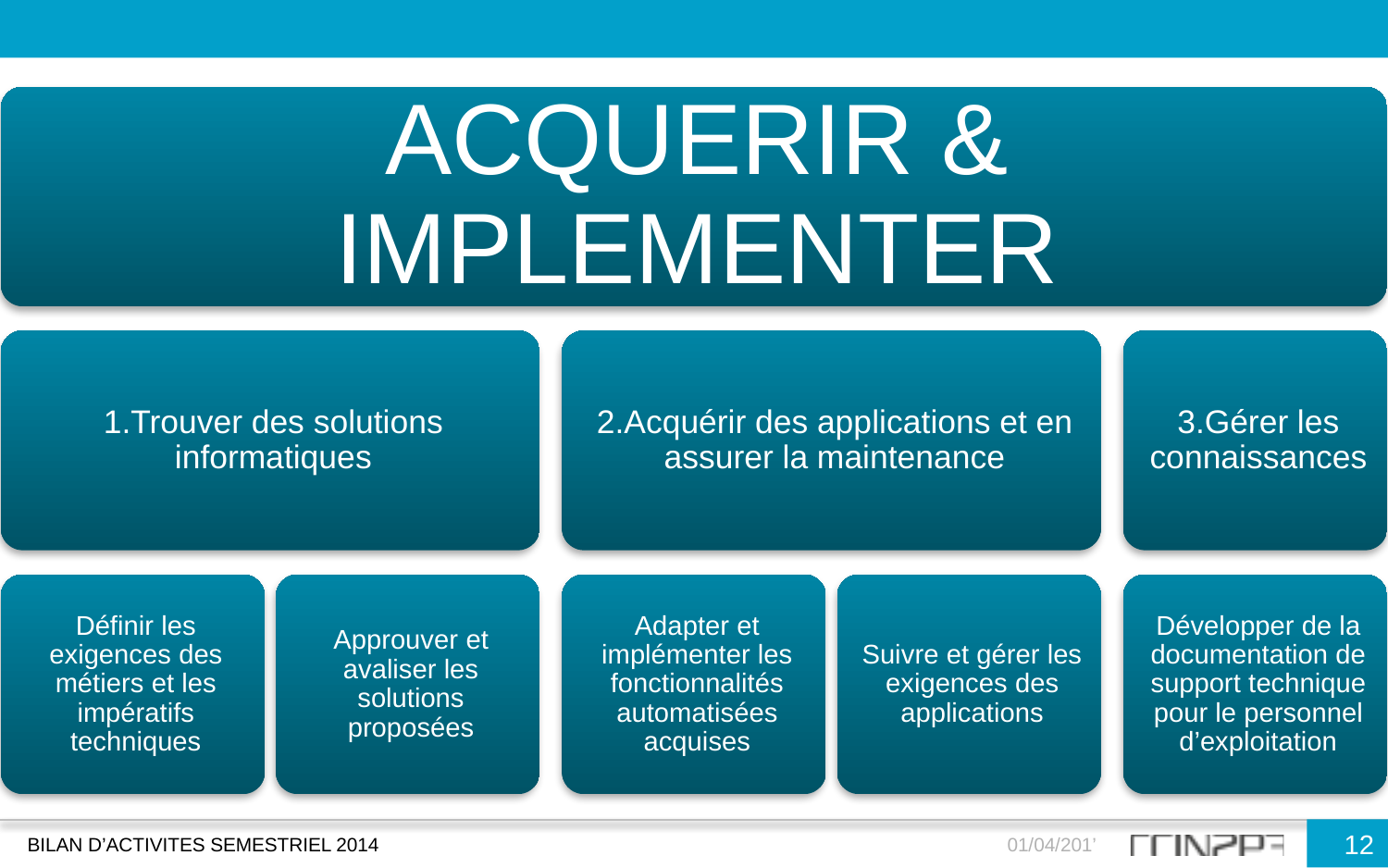

ACQUERIR & IMPLEMENTER
1.Trouver des solutions informatiques
Définir les exigences des métiers et les impératifs techniques
Approuver et avaliser les solutions proposées
2.Acquérir des applications et en assurer la maintenance
Adapter et implémenter les fonctionnalités automatisées acquises
Suivre et gérer les exigences des applications
3.Gérer les connaissances
Développer de la documentation de support technique pour le personnel d’exploitation
12
BILAN D’ACTIVITES SEMESTRIEL 2014
01/04/201’